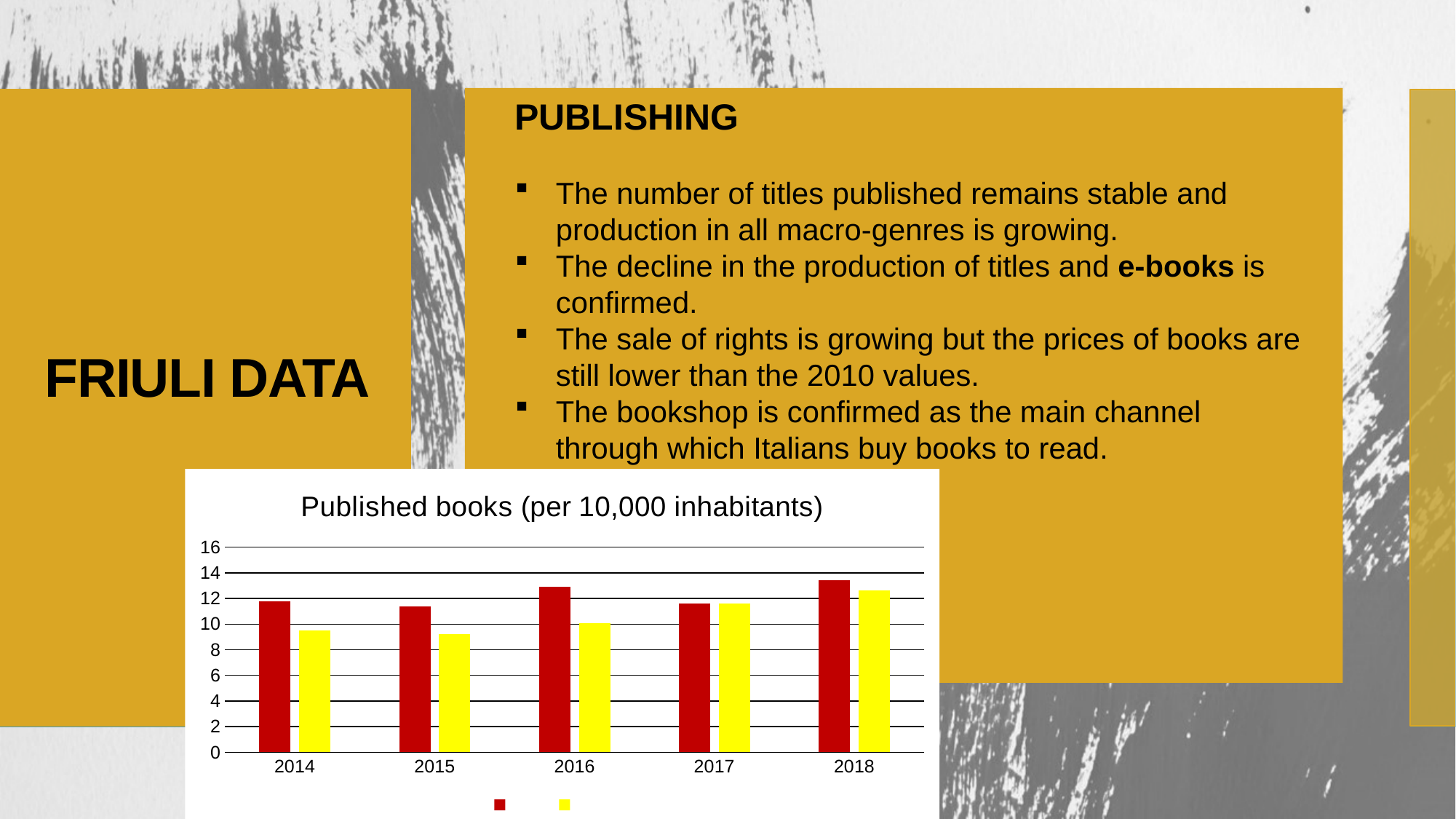

PUBLISHING

The number of titles published remains stable and production in all macro-genres is growing.
The decline in the production of titles and e-books is confirmed.
The sale of rights is growing but the prices of books are still lower than the 2010 values.
The bookshop is confirmed as the main channel through which Italians buy books to read.

# FRIULI DATA

### Chart: Published books (per 10,000 inhabitants)

| Category | FVG | ITALIA |
|---|---|---|
| 2014 | 11.8 | 9.5 |
| 2015 | 11.4 | 9.2 |
| 2016 | 12.9 | 10.1 |
| 2017 | 11.6 | 11.6 |
| 2018 | 13.4 | 12.6 |